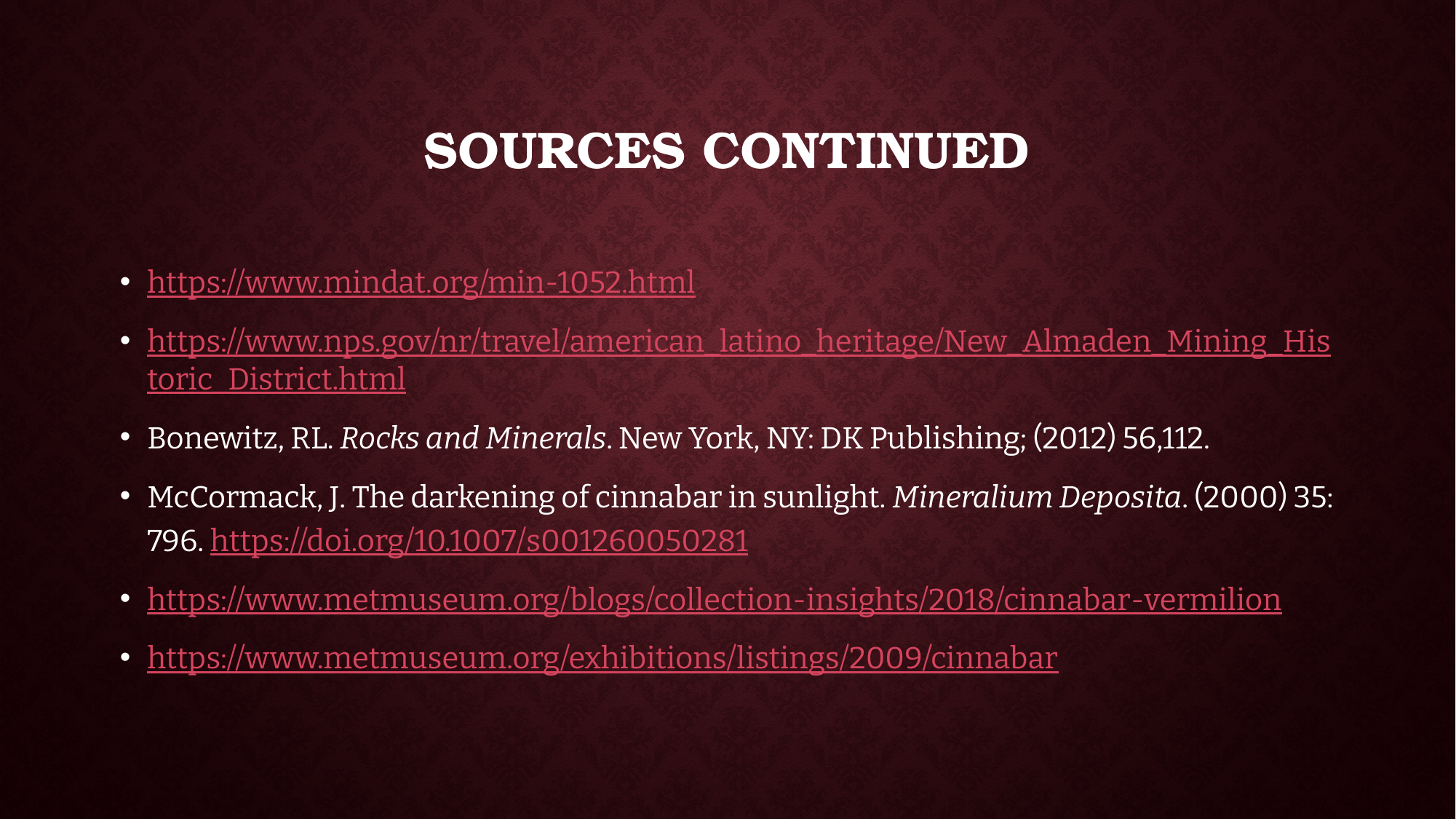

# Sources continued
https://www.mindat.org/min-1052.html
https://www.nps.gov/nr/travel/american_latino_heritage/New_Almaden_Mining_Historic_District.html
Bonewitz, RL. Rocks and Minerals. New York, NY: DK Publishing; (2012) 56,112.
McCormack, J. The darkening of cinnabar in sunlight. Mineralium Deposita. (2000) 35: 796. https://doi.org/10.1007/s001260050281
https://www.metmuseum.org/blogs/collection-insights/2018/cinnabar-vermilion
https://www.metmuseum.org/exhibitions/listings/2009/cinnabar